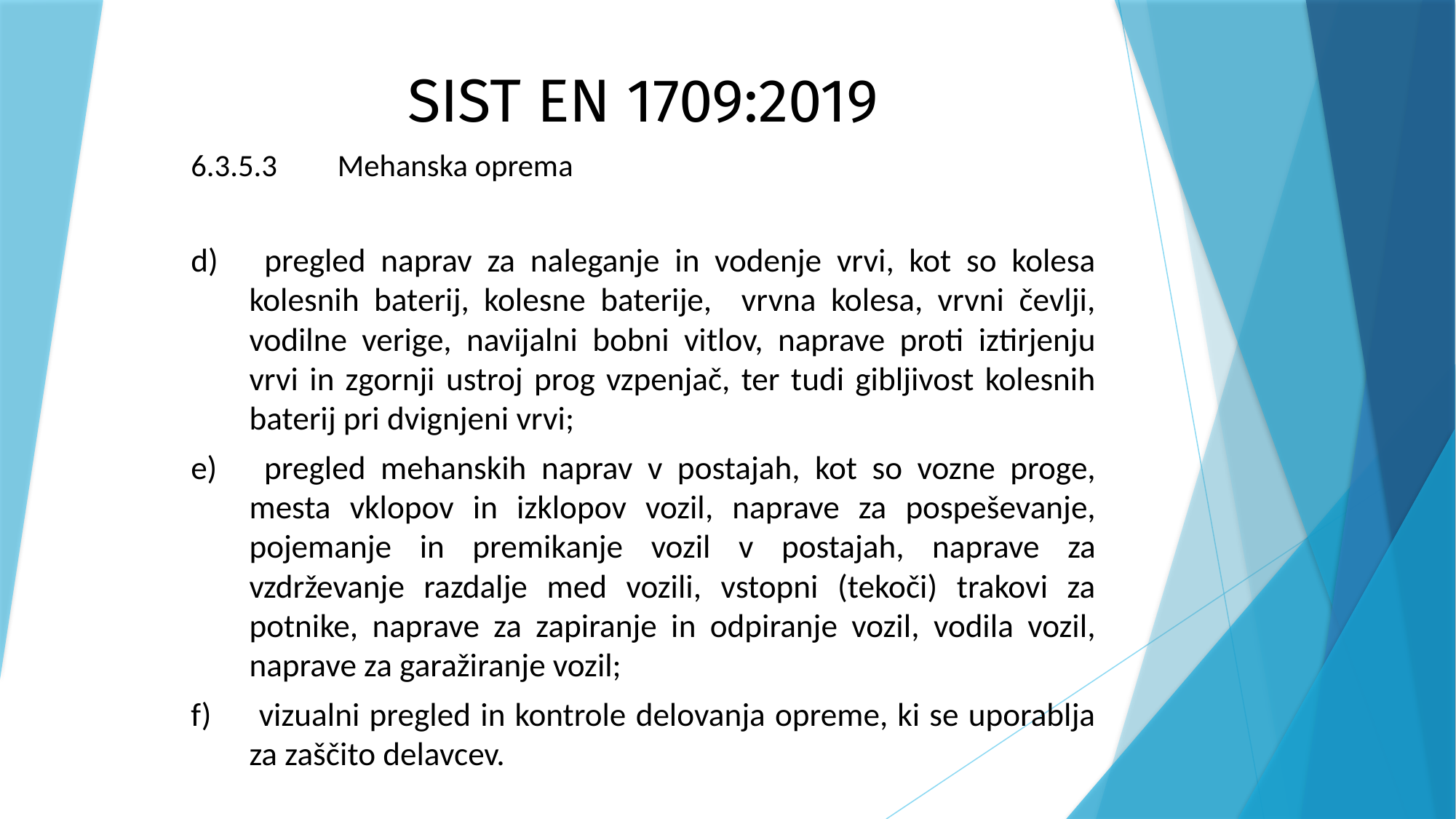

# SIST EN 1709:2019
6.3.5.3	 Mehanska oprema

d)	 pregled naprav za naleganje in vodenje vrvi, kot so kolesa kolesnih baterij, kolesne baterije,  vrvna kolesa, vrvni čevlji, vodilne verige, navijalni bobni vitlov, naprave proti iztirjenju vrvi in zgornji ustroj prog vzpenjač, ter tudi gibljivost kolesnih baterij pri dvignjeni vrvi;
e)	 pregled mehanskih naprav v postajah, kot so vozne proge, mesta vklopov in izklopov vozil, naprave za pospeševanje, pojemanje in premikanje vozil v postajah, naprave za vzdrževanje razdalje med vozili, vstopni (tekoči) trakovi za potnike, naprave za zapiranje in odpiranje vozil, vodila vozil, naprave za garažiranje vozil;
f)	 vizualni pregled in kontrole delovanja opreme, ki se uporablja za zaščito delavcev.